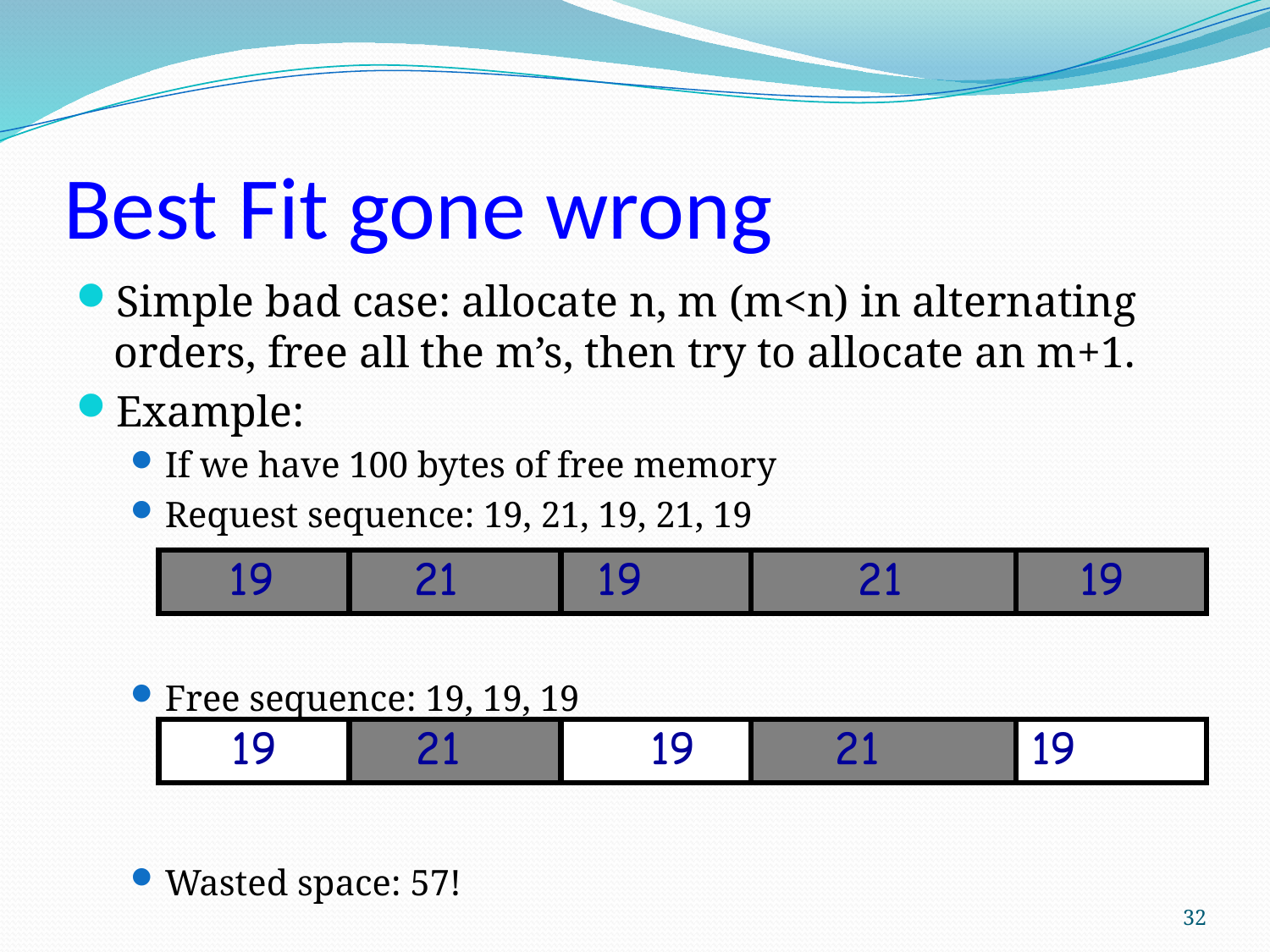

# Best Fit gone wrong
Simple bad case: allocate n, m (m<n) in alternating orders, free all the m’s, then try to allocate an m+1.
Example:
If we have 100 bytes of free memory
Request sequence: 19, 21, 19, 21, 19

Free sequence: 19, 19, 19

Wasted space: 57!
19           21           19                 21              19

19           21               19           21            19

32